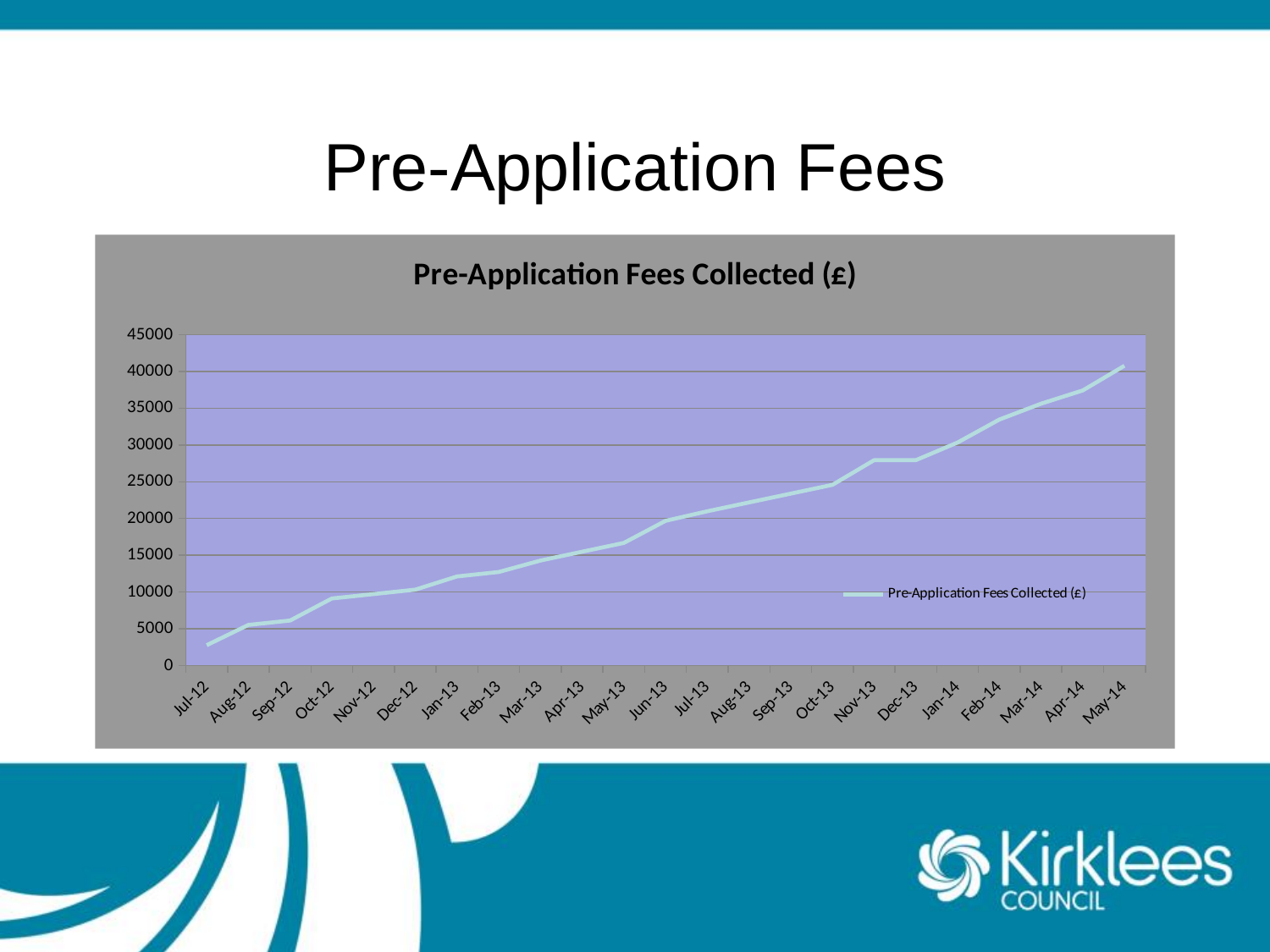

# Pre-Application Fees

### Chart:

| Category | Pre-Application Fees Collected (£) |
|---|---|
| 41091 | 2760.0 |
| 41122 | 5520.0 |
| 41153 | 6120.0 |
| 41183 | 9120.0 |
| 41214 | 9720.0 |
| 41244 | 10320.0 |
| 41275 | 12120.0 |
| 41306 | 12720.0 |
| 41334 | 14280.0 |
| 41365 | 15480.0 |
| 41395 | 16680.0 |
| 41426 | 19680.0 |
| 41456 | 20982.0 |
| 41487 | 22182.0 |
| 41518 | 23382.0 |
| 41548 | 24582.0 |
| 41579 | 27942.0 |
| 41609 | 27942.0 |
| 41640 | 30342.0 |
| 41671 | 33462.0 |
| 41699 | 35622.0 |
| 41730 | 37422.0 |
| 41760 | 40782.0 |